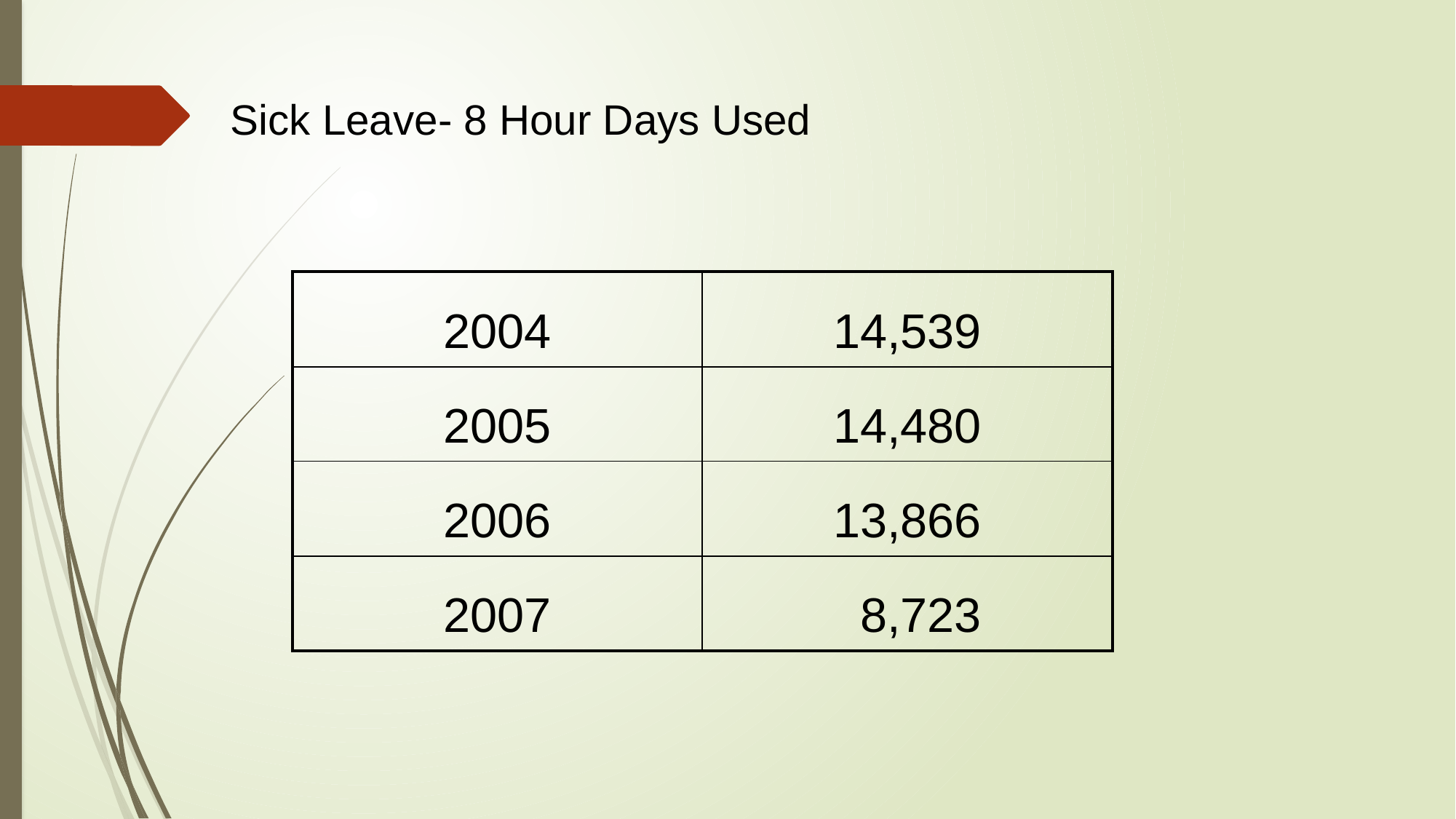

Sick Leave- 8 Hour Days Used
| 2004 | 14,539 |
| --- | --- |
| 2005 | 14,480 |
| 2006 | 13,866 |
| 2007 | 8,723 |